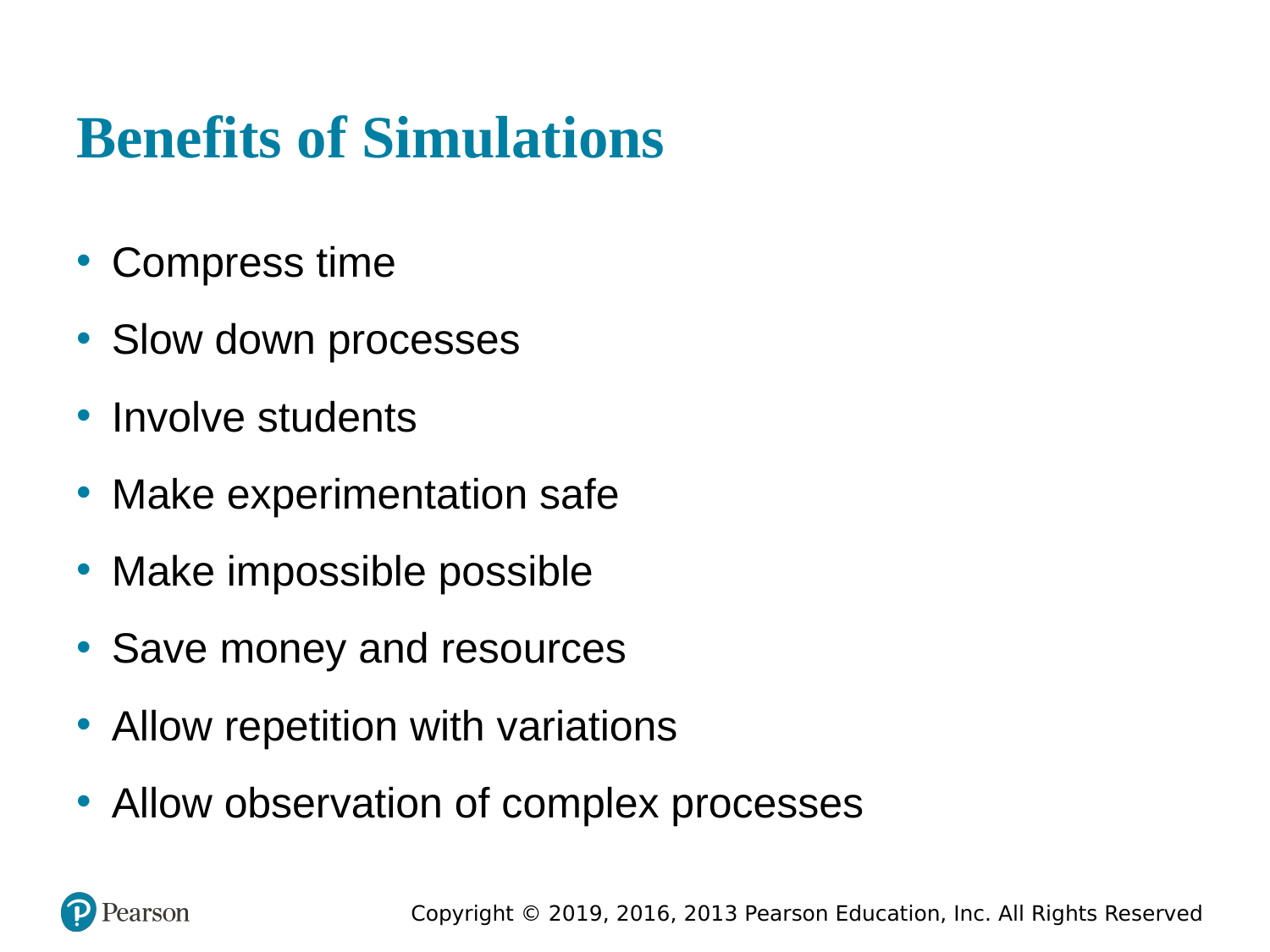

# Benefits of Simulations
Compress time
Slow down processes
Involve students
Make experimentation safe
Make impossible possible
Save money and resources
Allow repetition with variations
Allow observation of complex processes